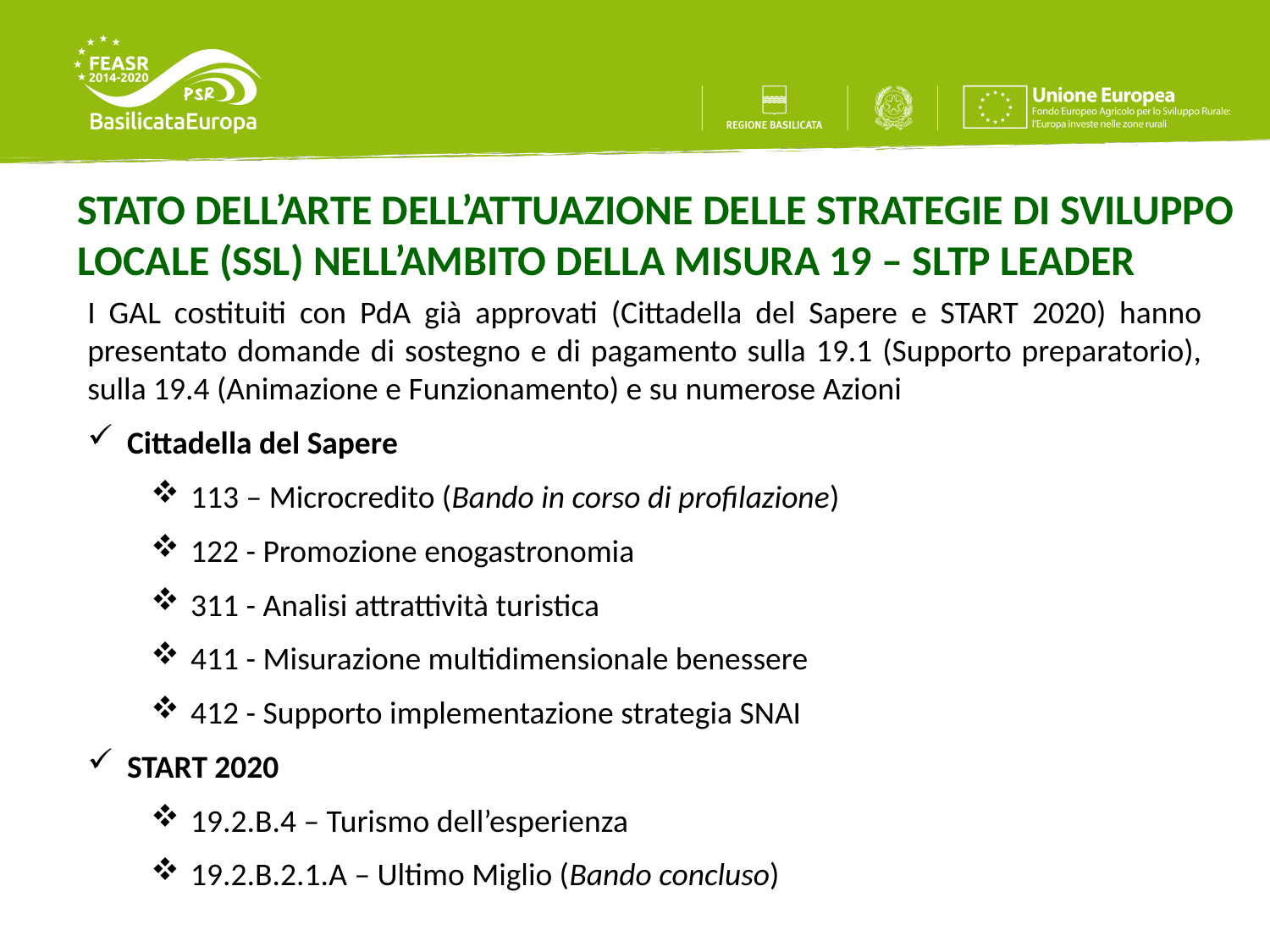

STATO DELL’ARTE DELL’ATTUAZIONE DELLE STRATEGIE DI SVILUPPO LOCALE (SSL) NELL’AMBITO DELLA MISURA 19 – SLTP LEADER
I GAL costituiti con PdA già approvati (Cittadella del Sapere e START 2020) hanno presentato domande di sostegno e di pagamento sulla 19.1 (Supporto preparatorio), sulla 19.4 (Animazione e Funzionamento) e su numerose Azioni
Cittadella del Sapere
113 – Microcredito (Bando in corso di profilazione)
122 - Promozione enogastronomia
311 - Analisi attrattività turistica
411 - Misurazione multidimensionale benessere
412 - Supporto implementazione strategia SNAI
START 2020
19.2.B.4 – Turismo dell’esperienza
19.2.B.2.1.A – Ultimo Miglio (Bando concluso)